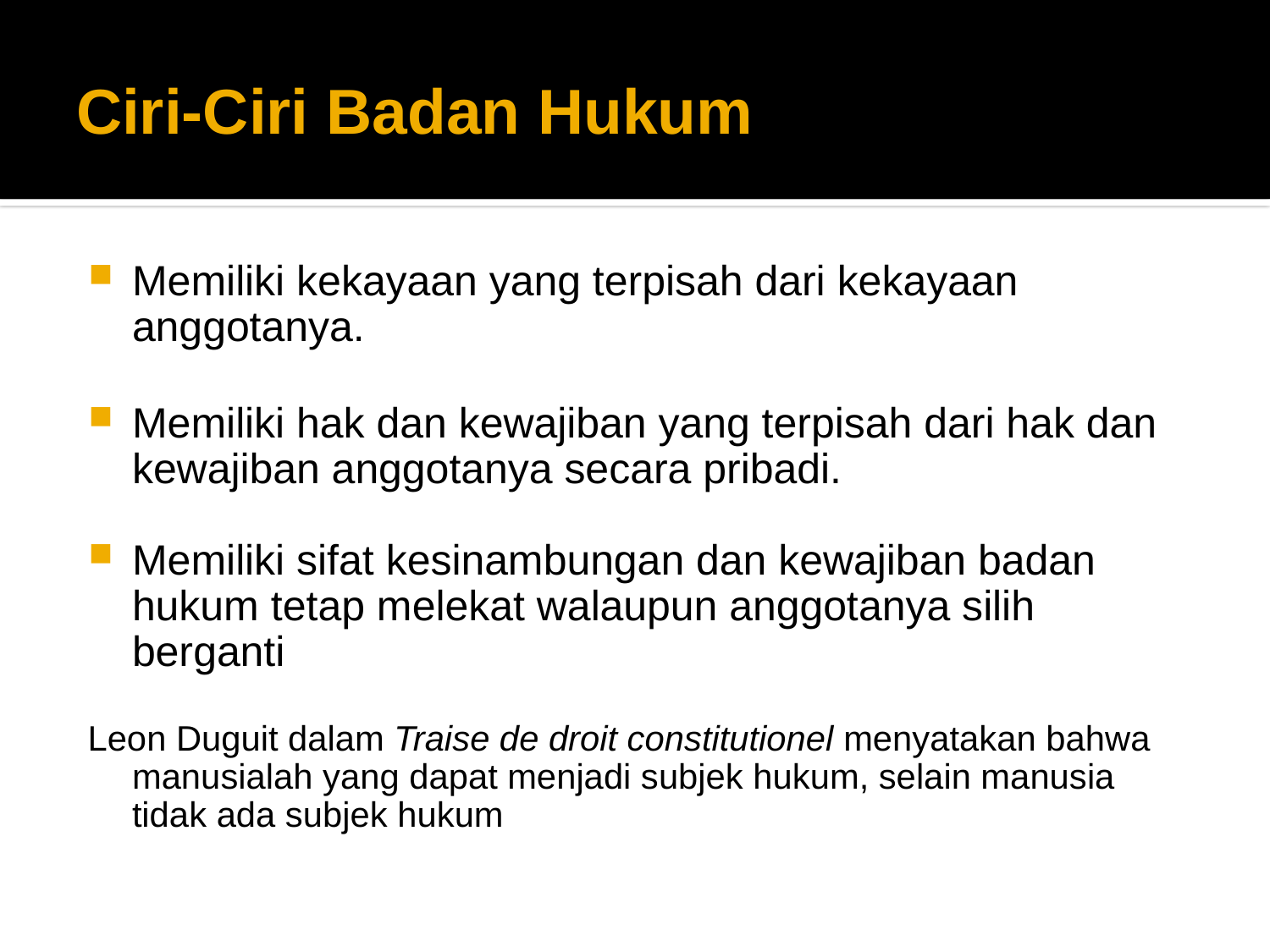

# Ciri-Ciri Badan Hukum
Memiliki kekayaan yang terpisah dari kekayaan anggotanya.
Memiliki hak dan kewajiban yang terpisah dari hak dan kewajiban anggotanya secara pribadi.
Memiliki sifat kesinambungan dan kewajiban badan hukum tetap melekat walaupun anggotanya silih berganti
Leon Duguit dalam Traise de droit constitutionel menyatakan bahwa manusialah yang dapat menjadi subjek hukum, selain manusia tidak ada subjek hukum